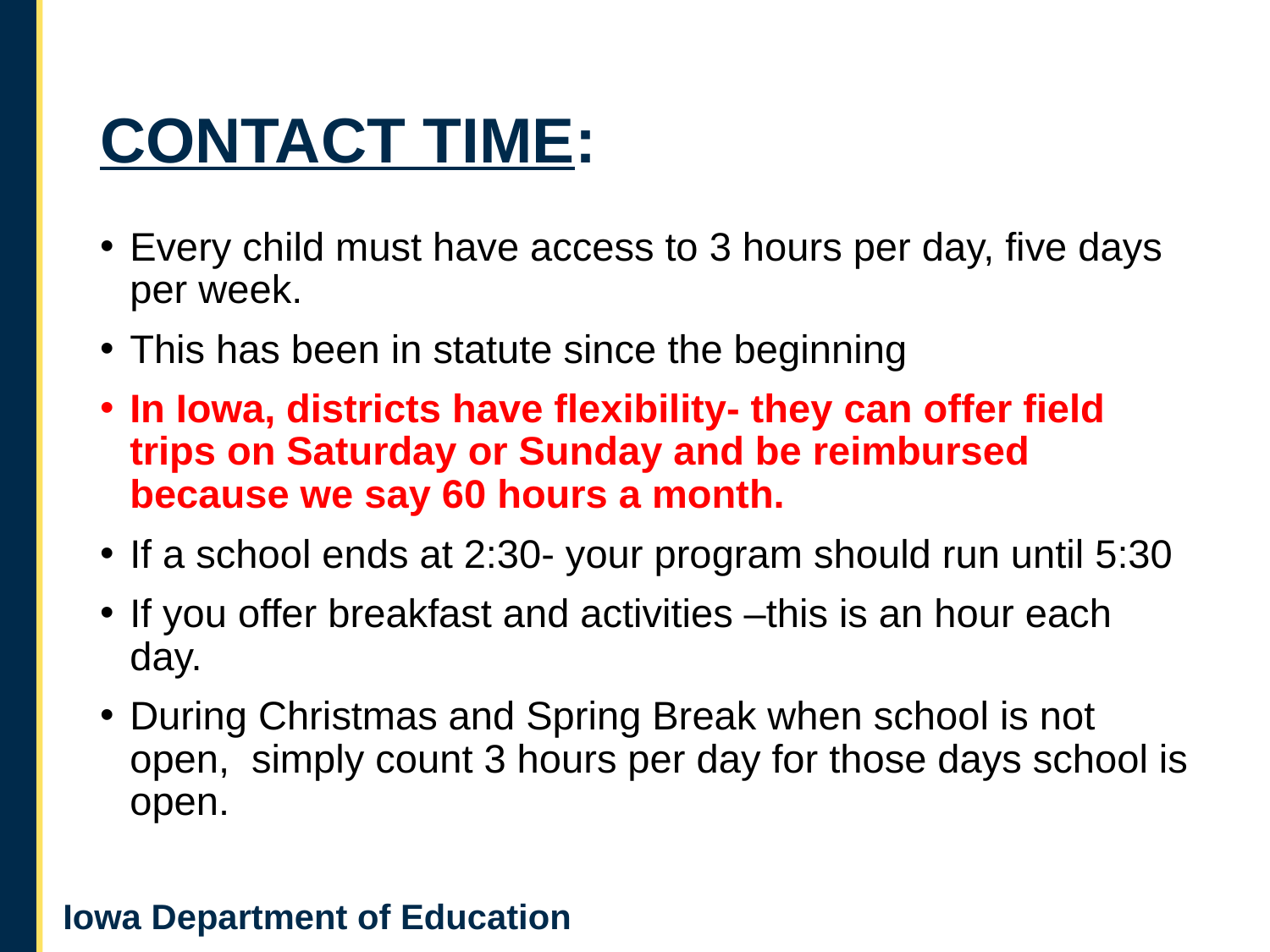

# CONTACT TIME:
Every child must have access to 3 hours per day, five days per week.
This has been in statute since the beginning
In Iowa, districts have flexibility- they can offer field trips on Saturday or Sunday and be reimbursed because we say 60 hours a month.
If a school ends at 2:30- your program should run until 5:30
If you offer breakfast and activities –this is an hour each day.
During Christmas and Spring Break when school is not open,  simply count 3 hours per day for those days school is open.